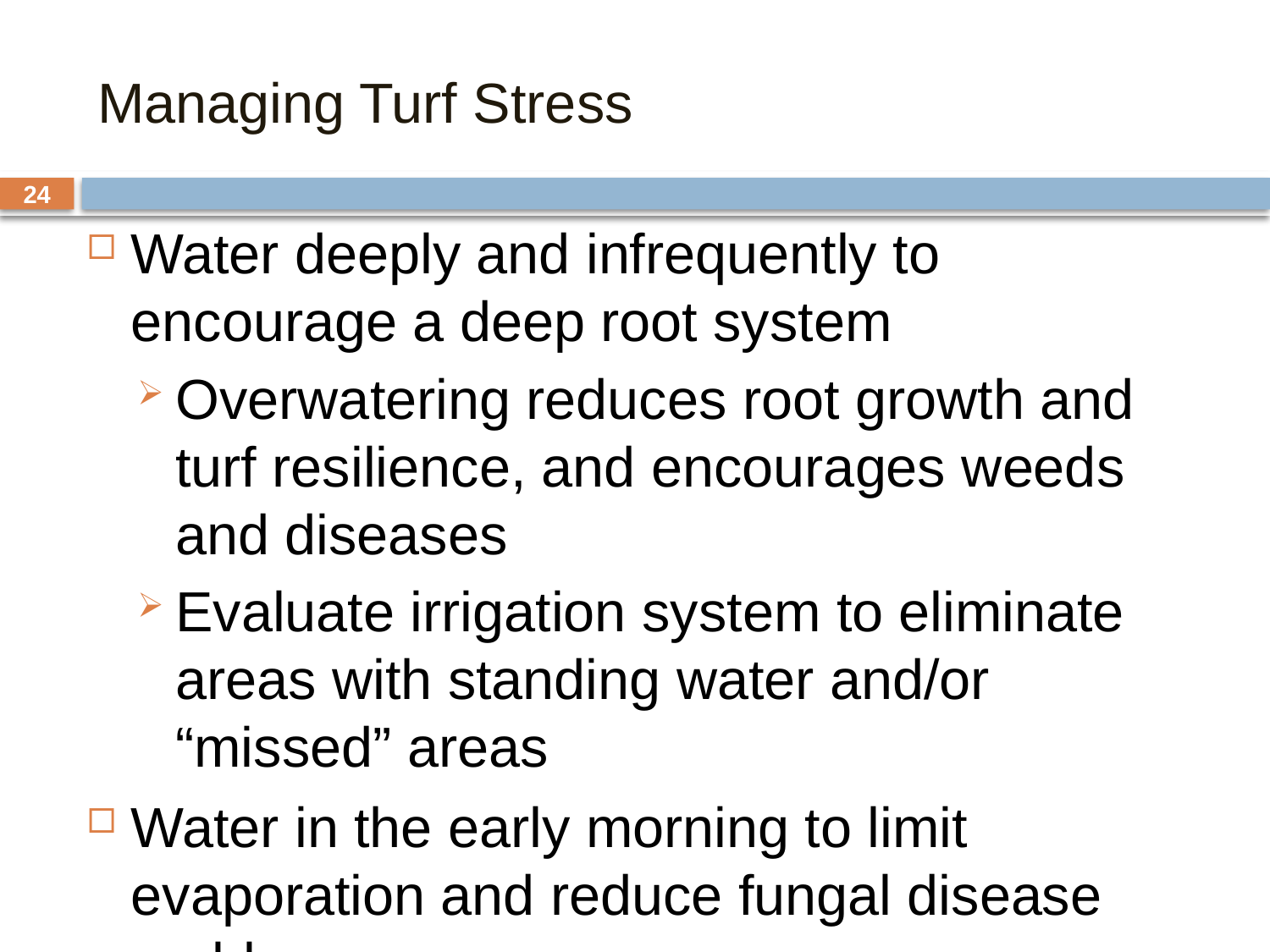

# Managing Turf Stress
24
Water deeply and infrequently to encourage a deep root system
Overwatering reduces root growth and turf resilience, and encourages weeds and diseases
Evaluate irrigation system to eliminate areas with standing water and/or “missed” areas
Water in the early morning to limit evaporation and reduce fungal disease problems